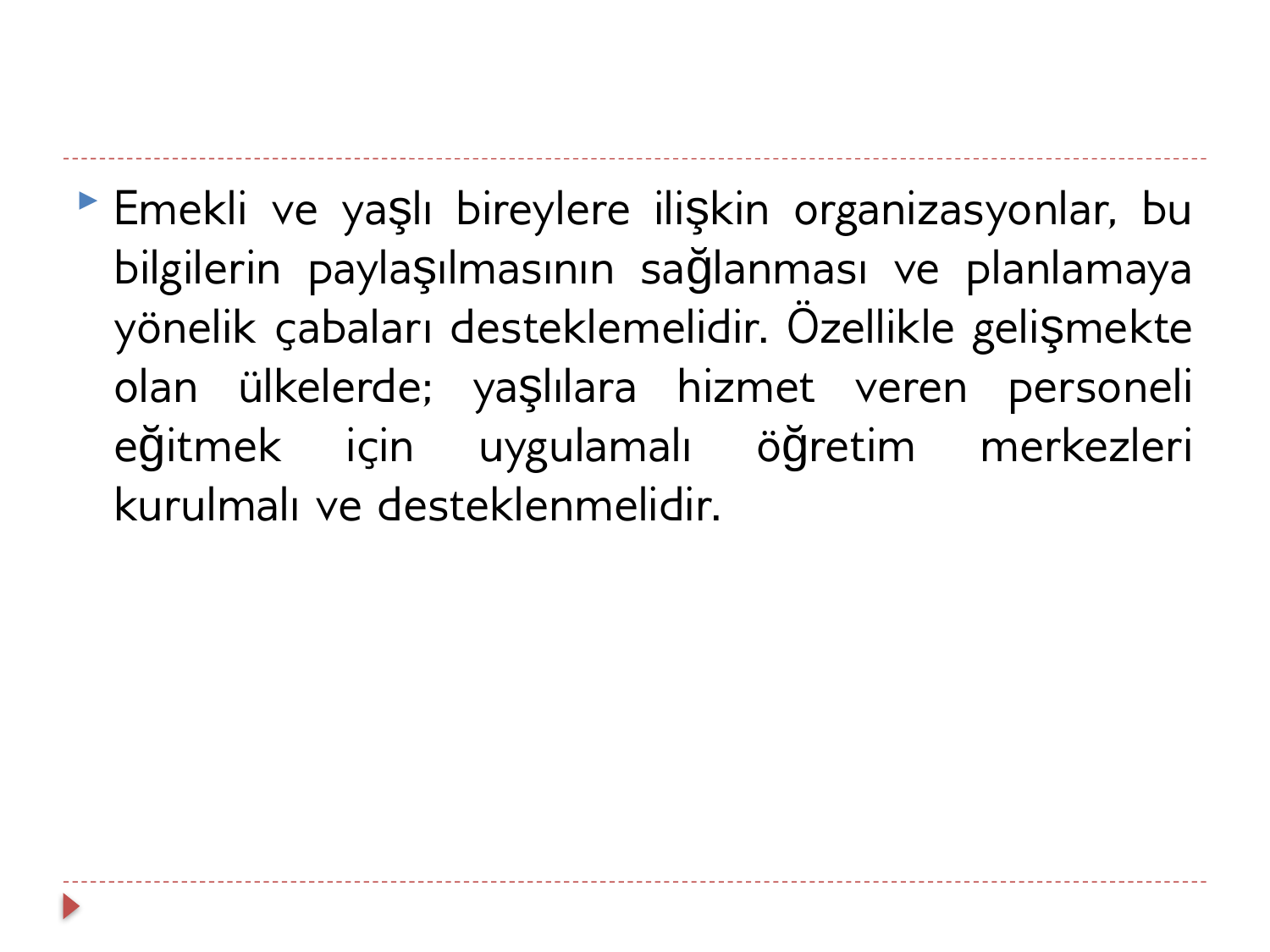

#
Emekli ve yaşlı bireylere ilişkin organizasyonlar, bu bilgilerin paylaşılmasının sağlanması ve planlamaya yönelik çabaları desteklemelidir. Özellikle gelişmekte olan ülkelerde; yaşlılara hizmet veren personeli eğitmek için uygulamalı öğretim merkezleri kurulmalı ve desteklenmelidir.